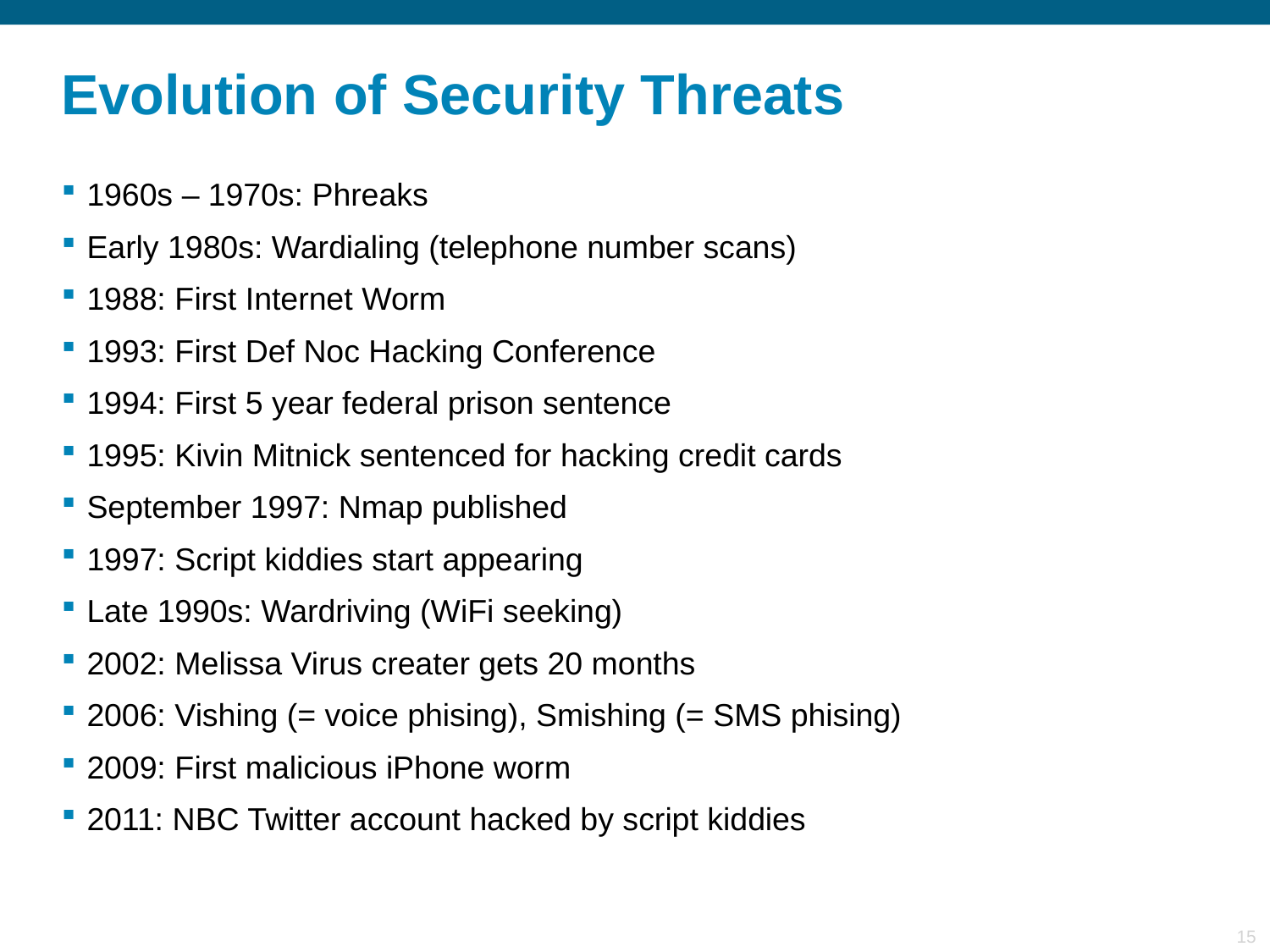

# Evolution of Security Threats
1960s – 1970s: Phreaks
Early 1980s: Wardialing (telephone number scans)
1988: First Internet Worm
1993: First Def Noc Hacking Conference
1994: First 5 year federal prison sentence
1995: Kivin Mitnick sentenced for hacking credit cards
September 1997: Nmap published
1997: Script kiddies start appearing
Late 1990s: Wardriving (WiFi seeking)
2002: Melissa Virus creater gets 20 months
2006: Vishing (= voice phising), Smishing (= SMS phising)
2009: First malicious iPhone worm
2011: NBC Twitter account hacked by script kiddies